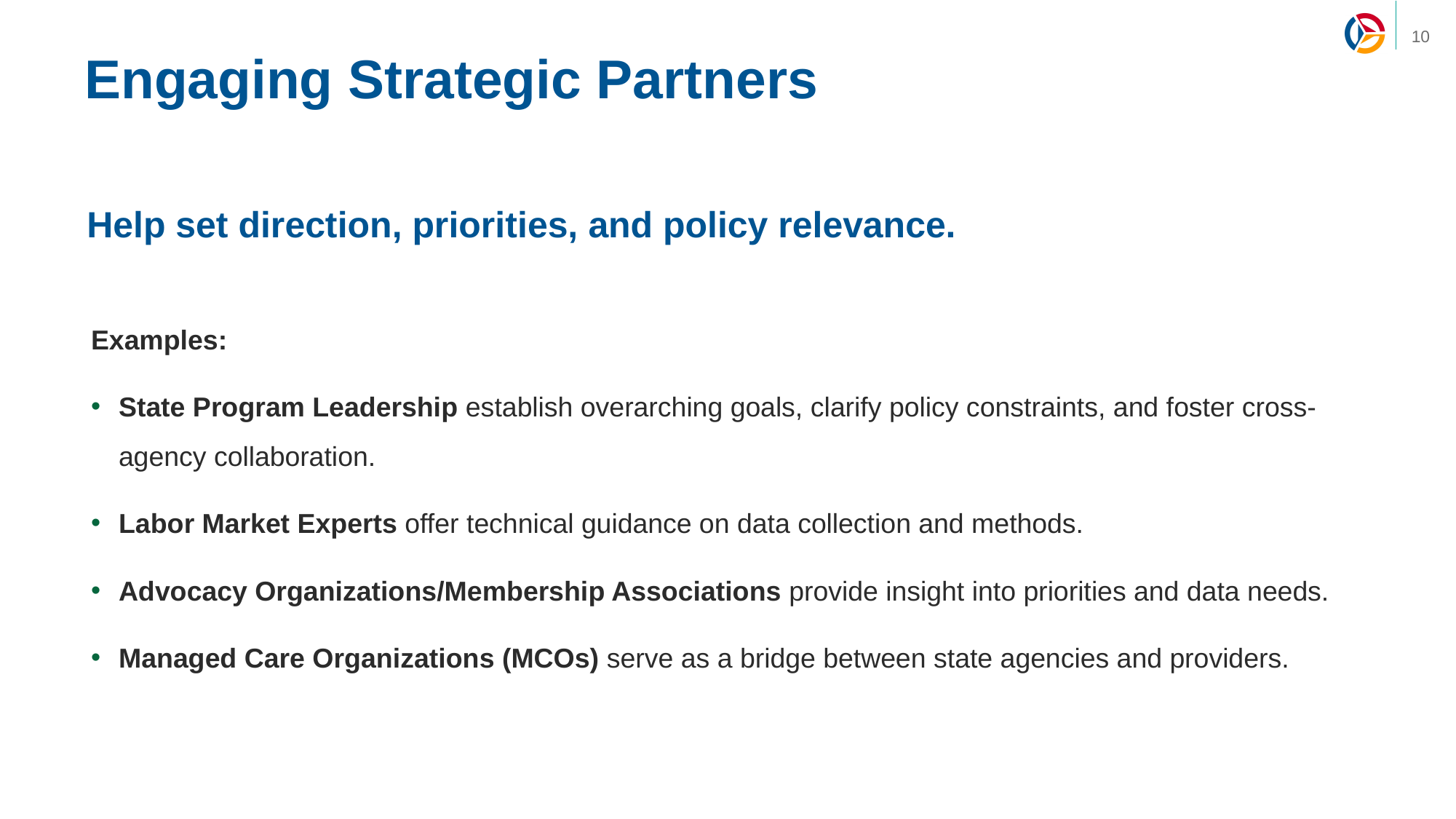

# Engaging Strategic Partners
Help set direction, priorities, and policy relevance.
Examples:
State Program Leadership establish overarching goals, clarify policy constraints, and foster cross-agency collaboration.
Labor Market Experts offer technical guidance on data collection and methods.
Advocacy Organizations/Membership Associations provide insight into priorities and data needs.
Managed Care Organizations (MCOs) serve as a bridge between state agencies and providers.